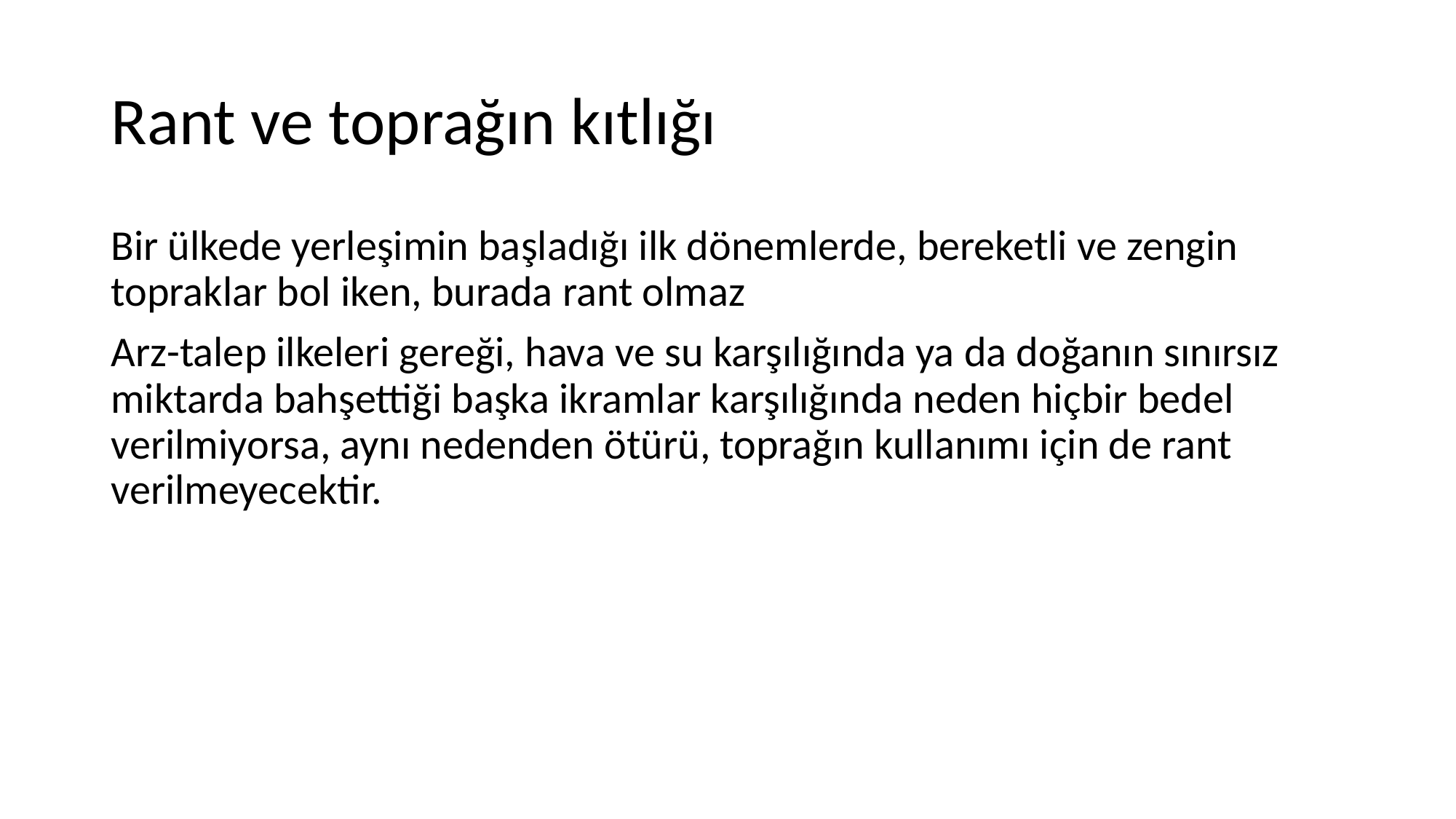

# Rant ve toprağın kıtlığı
Bir ülkede yerleşimin başladığı ilk dönemlerde, bereketli ve zengin topraklar bol iken, burada rant olmaz
Arz-talep ilkeleri gereği, hava ve su karşılığında ya da doğanın sınırsız miktarda bahşettiği başka ikramlar karşılığında neden hiçbir bedel verilmiyorsa, aynı nedenden ötürü, toprağın kullanımı için de rant verilmeyecektir.